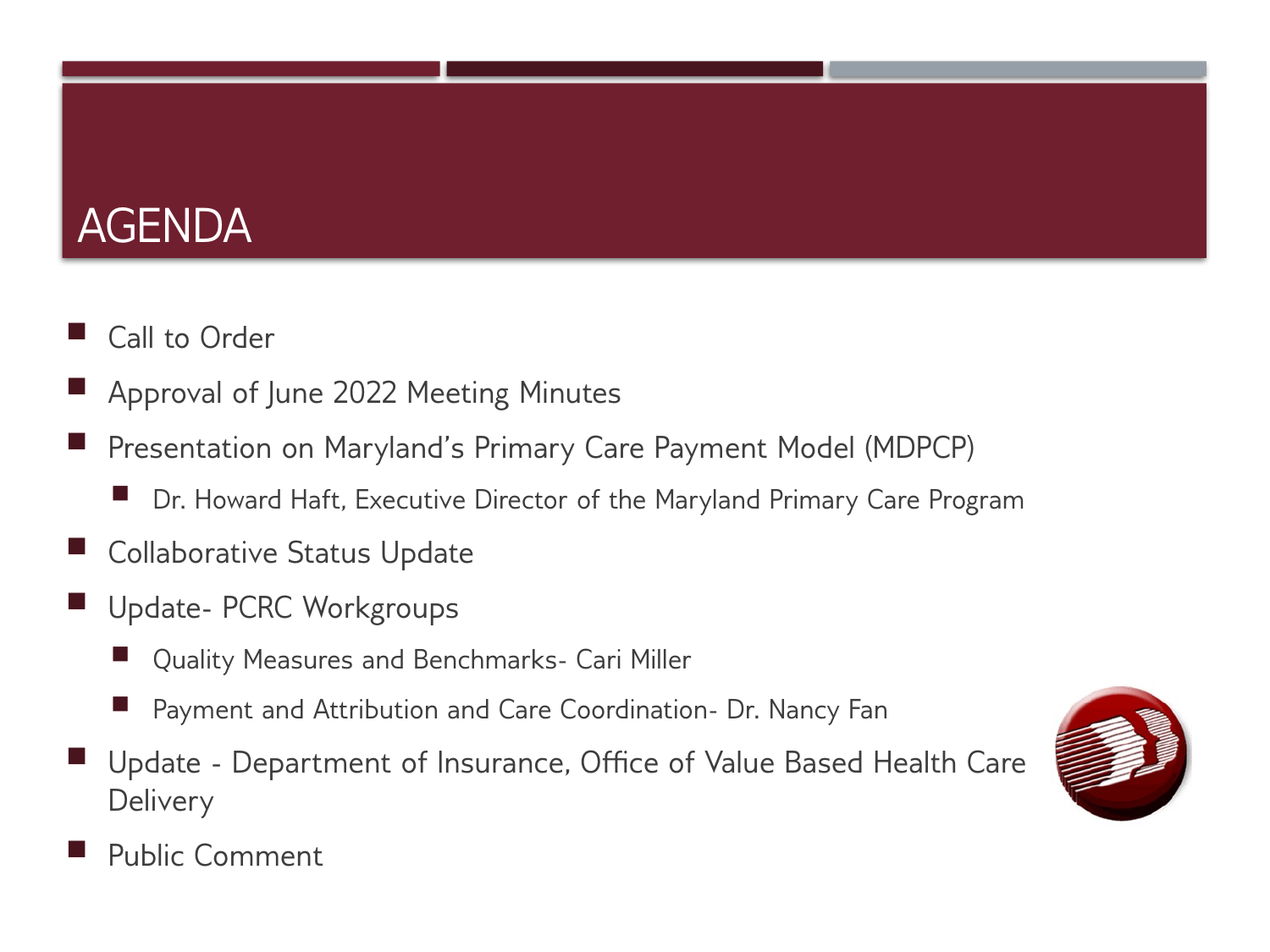

# AGENDA
Call to Order
Approval of June 2022 Meeting Minutes
Presentation on Maryland’s Primary Care Payment Model (MDPCP)
Dr. Howard Haft, Executive Director of the Maryland Primary Care Program
Collaborative Status Update
Update- PCRC Workgroups
Quality Measures and Benchmarks- Cari Miller
Payment and Attribution and Care Coordination- Dr. Nancy Fan
Update - Department of Insurance, Office of Value Based Health Care Delivery
Public Comment